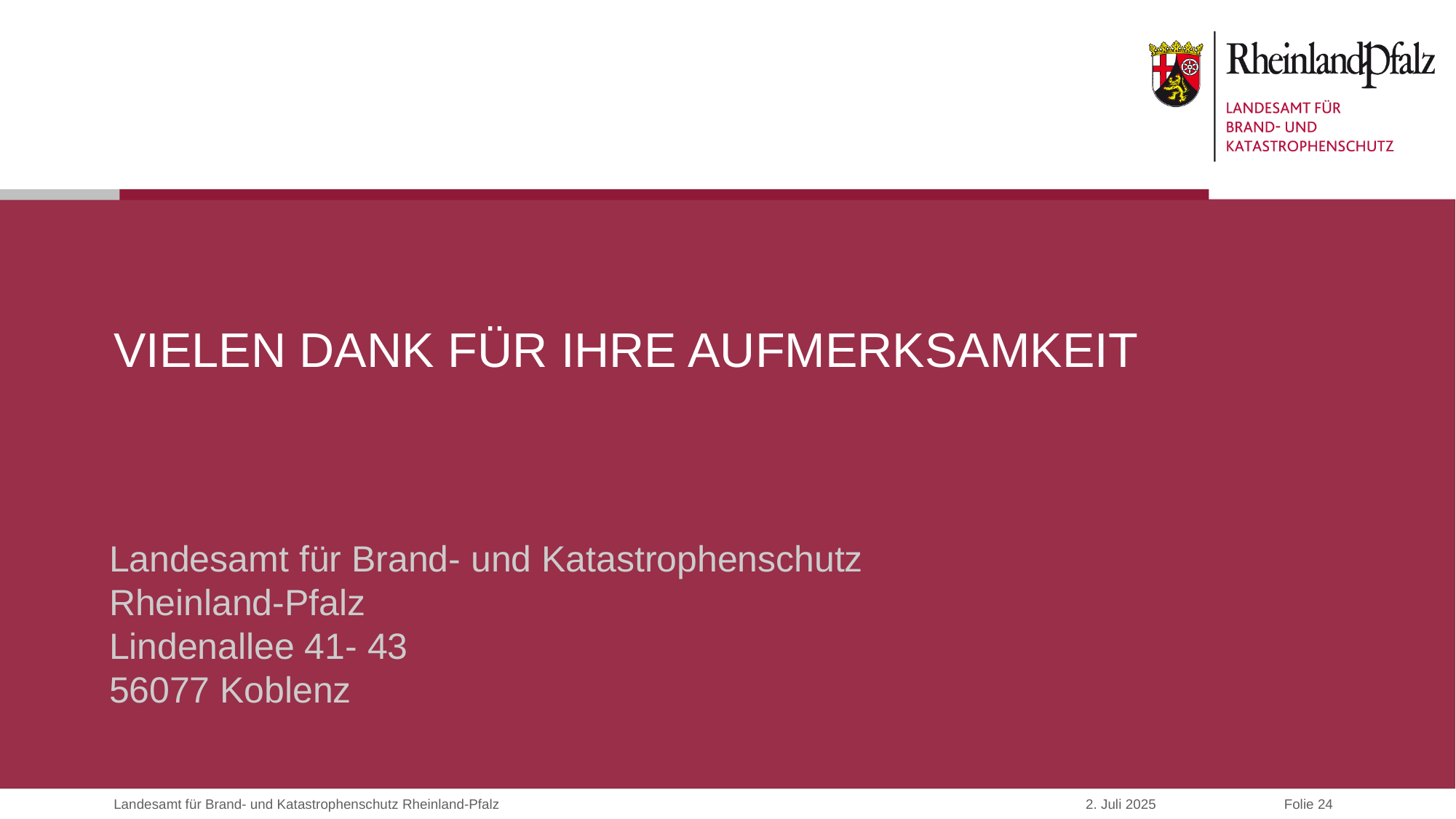

# VIELEN DANK FÜR IHRE AUFMERKSAMKEIT

Landesamt für Brand- und Katastrophenschutz
Rheinland-Pfalz
Lindenallee 41- 43
56077 Koblenz